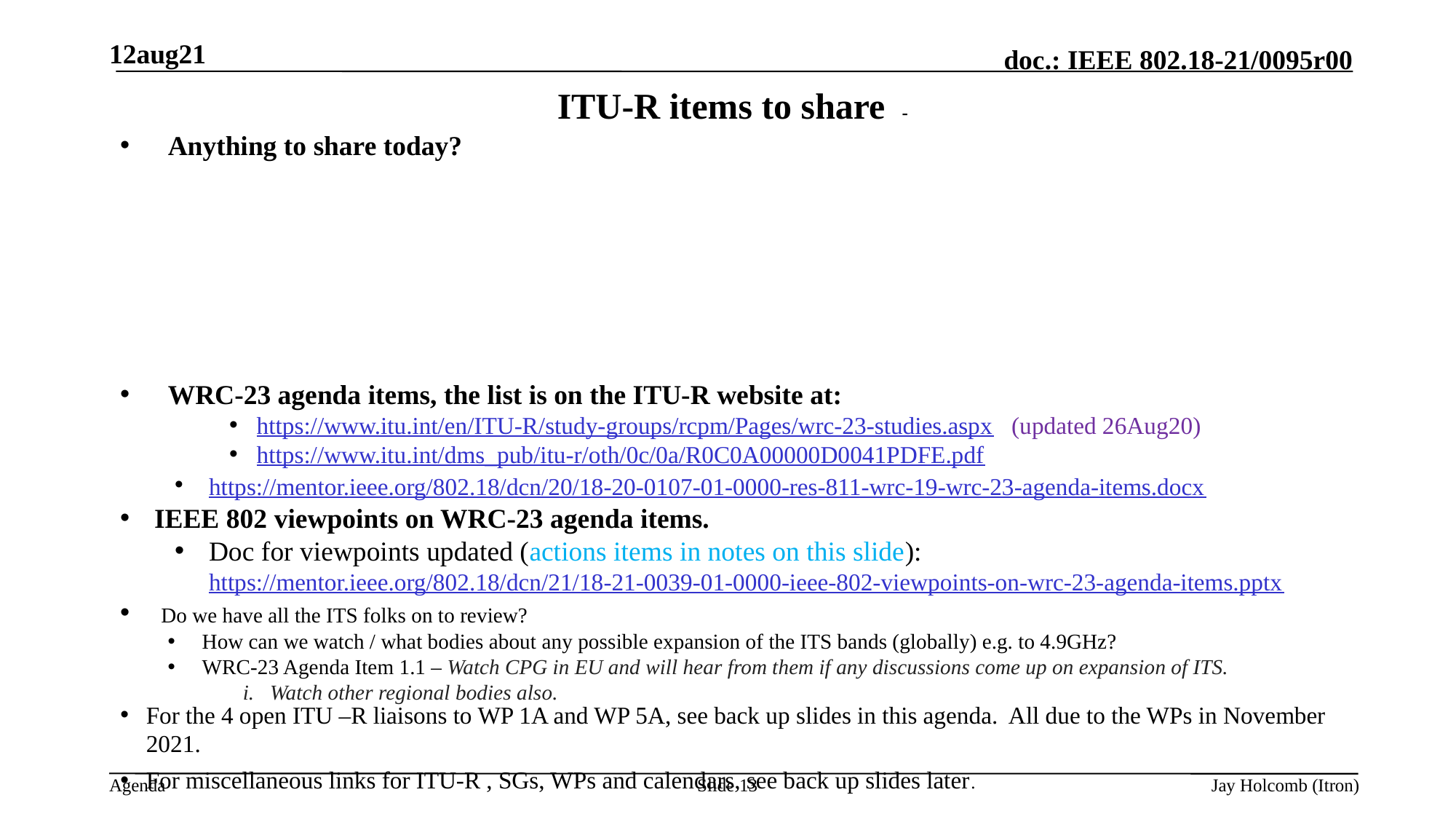

12aug21
# ITU-R items to share  -
 Anything to share today?

 WRC-23 agenda items, the list is on the ITU-R website at:
https://www.itu.int/en/ITU-R/study-groups/rcpm/Pages/wrc-23-studies.aspx   (updated 26Aug20)
https://www.itu.int/dms_pub/itu-r/oth/0c/0a/R0C0A00000D0041PDFE.pdf
https://mentor.ieee.org/802.18/dcn/20/18-20-0107-01-0000-res-811-wrc-19-wrc-23-agenda-items.docx
IEEE 802 viewpoints on WRC-23 agenda items.
Doc for viewpoints updated (actions items in notes on this slide):  https://mentor.ieee.org/802.18/dcn/21/18-21-0039-01-0000-ieee-802-viewpoints-on-wrc-23-agenda-items.pptx
 Do we have all the ITS folks on to review?
How can we watch / what bodies about any possible expansion of the ITS bands (globally) e.g. to 4.9GHz?
WRC-23 Agenda Item 1.1 – Watch CPG in EU and will hear from them if any discussions come up on expansion of ITS.
i.   Watch other regional bodies also.

For the 4 open ITU –R liaisons to WP 1A and WP 5A, see back up slides in this agenda.  All due to the WPs in November 2021.
For miscellaneous links for ITU-R , SGs, WPs and calendars, see back up slides later.
Slide 13
Jay Holcomb (Itron)